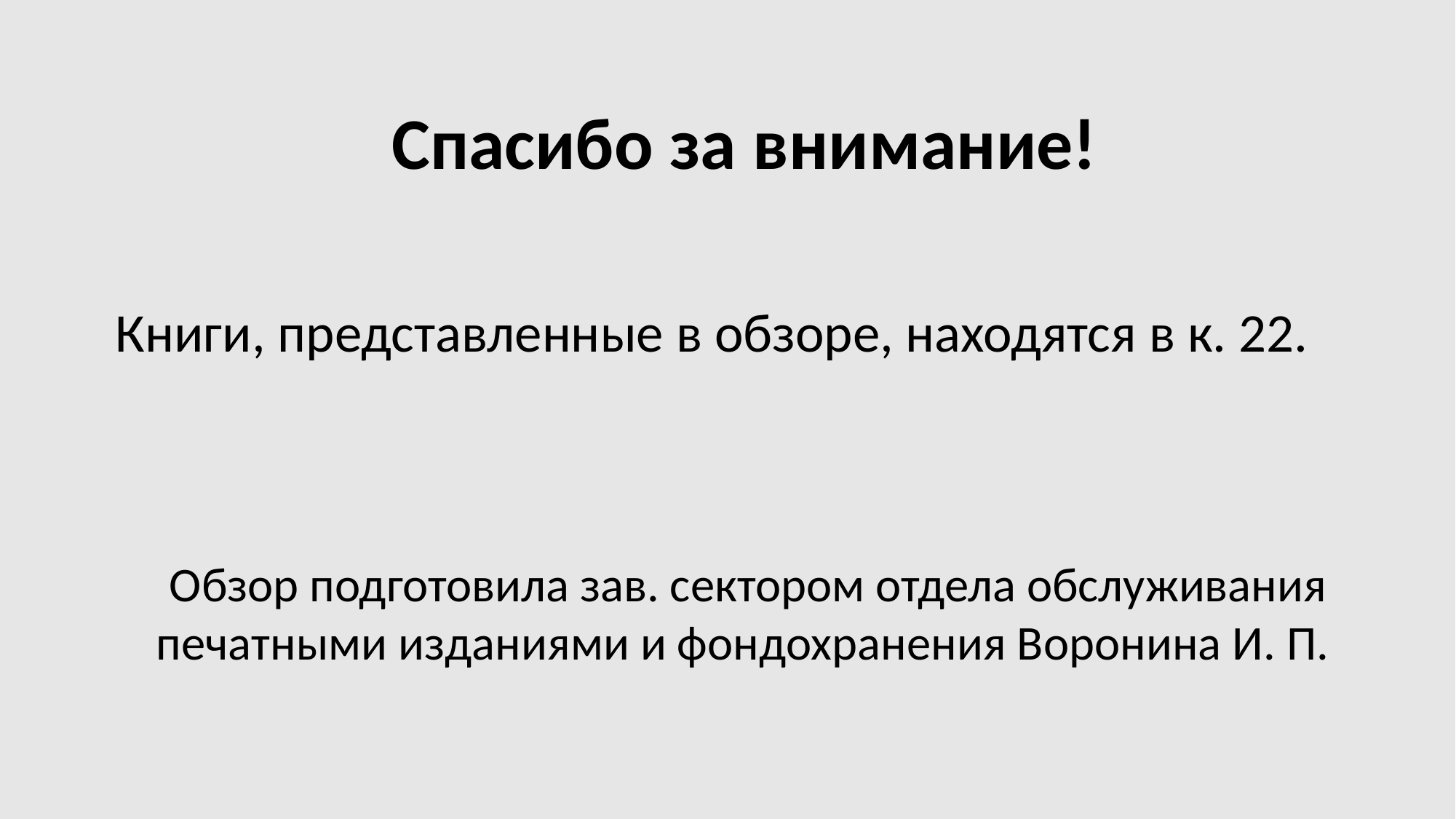

Спасибо за внимание!
Книги, представленные в обзоре, находятся в к. 22.
Обзор подготовила зав. сектором отдела обслуживания печатными изданиями и фондохранения Воронина И. П.